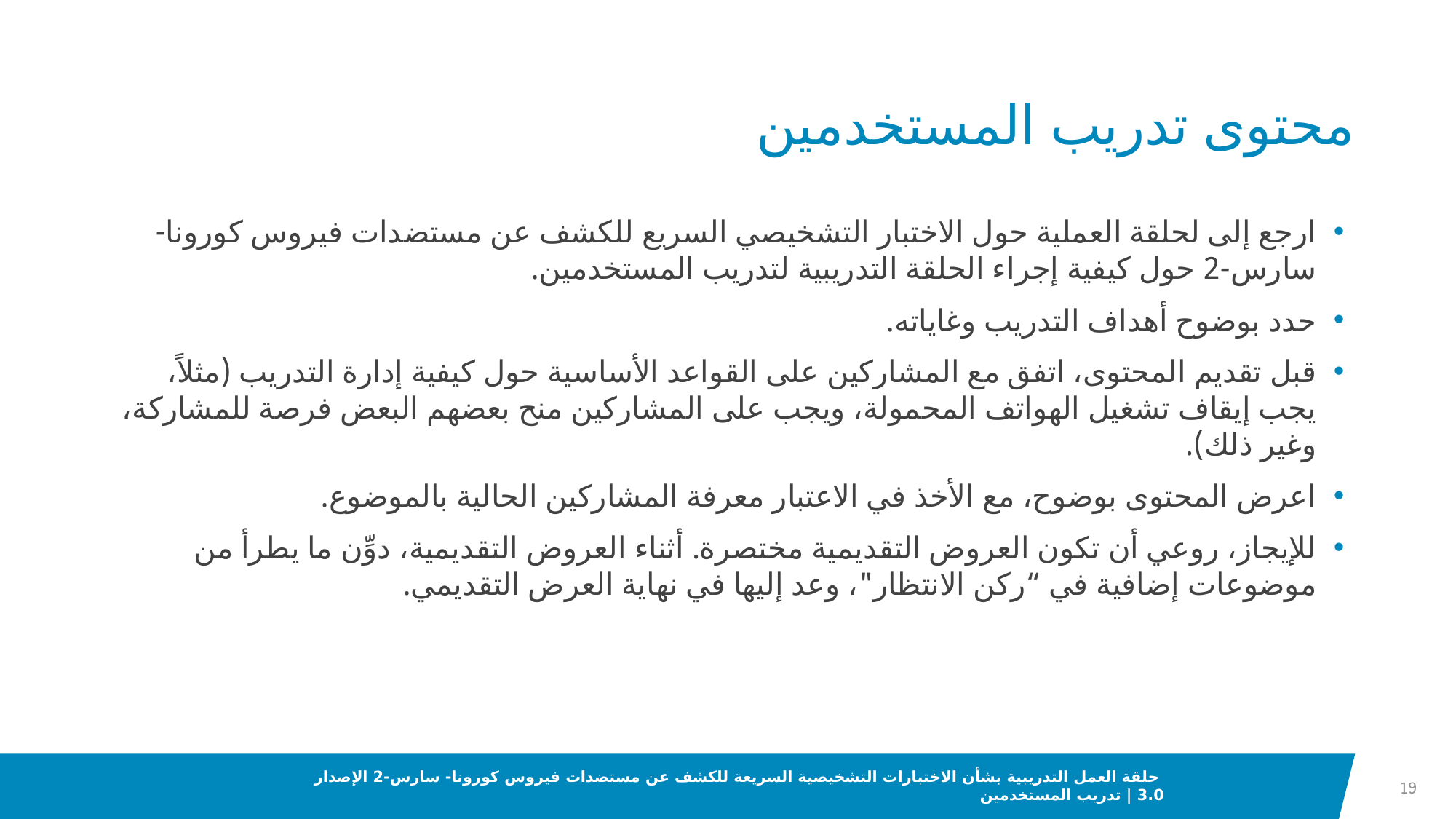

# محتوى تدريب المستخدمين
ارجع إلى لحلقة العملية حول الاختبار التشخيصي السريع للكشف عن مستضدات فيروس كورونا-سارس-2 حول كيفية إجراء الحلقة التدريبية لتدريب المستخدمين.
حدد بوضوح أهداف التدريب وغاياته.
قبل تقديم المحتوى، اتفق مع المشاركين على القواعد الأساسية حول كيفية إدارة التدريب (مثلاً، يجب إيقاف تشغيل الهواتف المحمولة، ويجب على المشاركين منح بعضهم البعض فرصة للمشاركة، وغير ذلك).
اعرض المحتوى بوضوح، مع الأخذ في الاعتبار معرفة المشاركين الحالية بالموضوع.
للإيجاز، روعي أن تكون العروض التقديمية مختصرة. أثناء العروض التقديمية، دوِّن ما يطرأ من موضوعات إضافية في “ركن الانتظار"، وعد إليها في نهاية العرض التقديمي.

19
 حلقة العمل التدريبية بشأن الاختبارات التشخيصية السريعة للكشف عن مستضدات فيروس كورونا- سارس-2 الإصدار 3.0 | تدريب المستخدمين